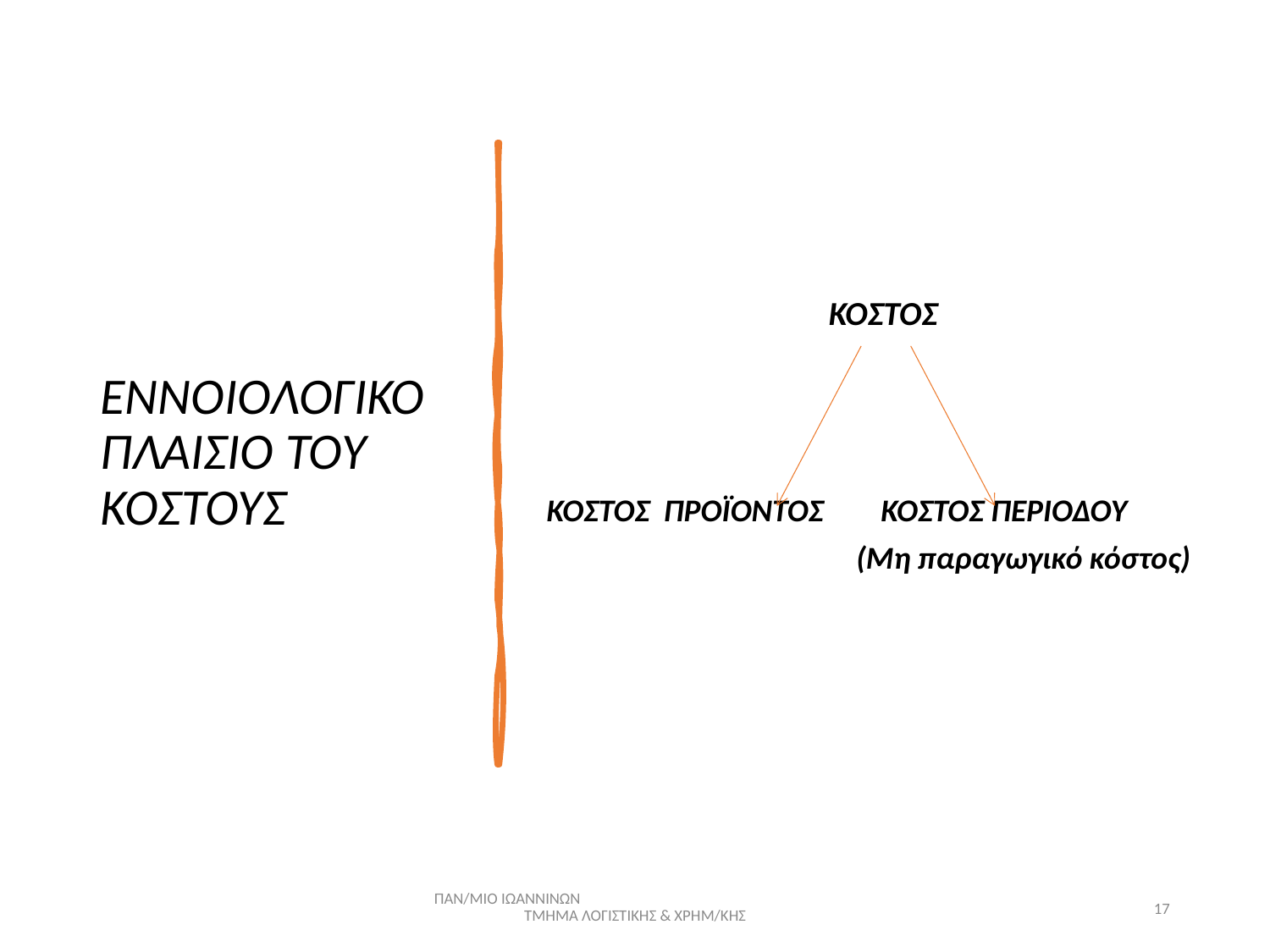

# ΕΝΝΟΙΟΛΟΓΙΚΟ ΠΛΑΙΣΙΟ ΤΟΥ ΚΟΣΤΟΥΣ
                                     ΚΟΣΤΟΣ

ΚΟΣΤΟΣ  ΠΡΟΪΟΝΤΟΣ        ΚΟΣΤΟΣ ΠΕΡΙΟΔΟΥ
                                           (Μη παραγωγικό κόστος)

ΠΑΝ/ΜΙΟ ΙΩΑΝΝΙΝΩΝ                                                                        ΤΜΗΜΑ ΛΟΓΙΣΤΙΚΗΣ & ΧΡΗΜ/ΚΗΣ
17